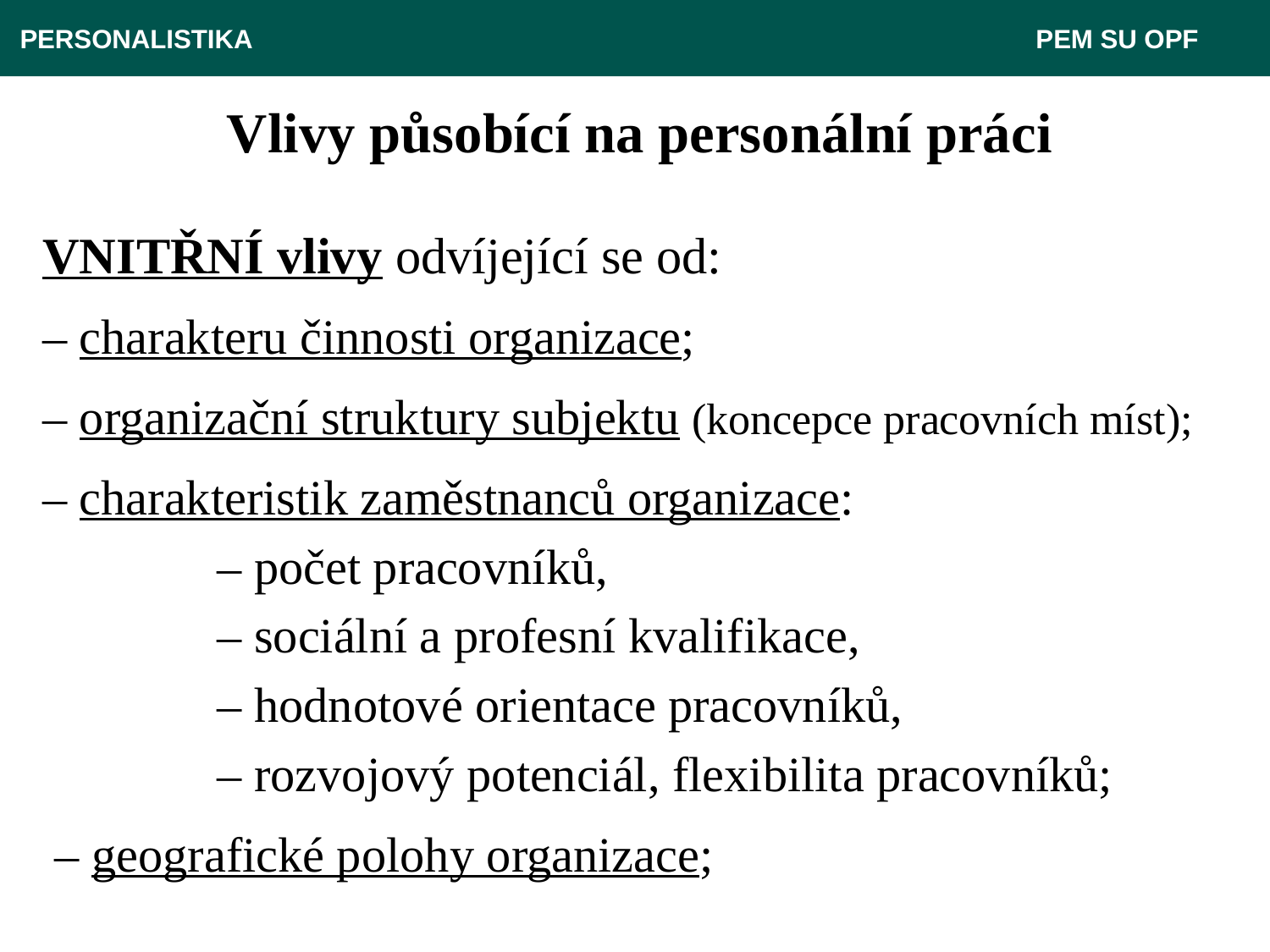

PERSONALISTIKA 	       						 PEM SU OPF
# Vlivy působící na personální práci
VNITŘNÍ vlivy odvíjející se od:
– charakteru činnosti organizace;
– organizační struktury subjektu (koncepce pracovních míst);
– charakteristik zaměstnanců organizace:
		– počet pracovníků,
		– sociální a profesní kvalifikace,
		– hodnotové orientace pracovníků,
		– rozvojový potenciál, flexibilita pracovníků;
 – geografické polohy organizace;